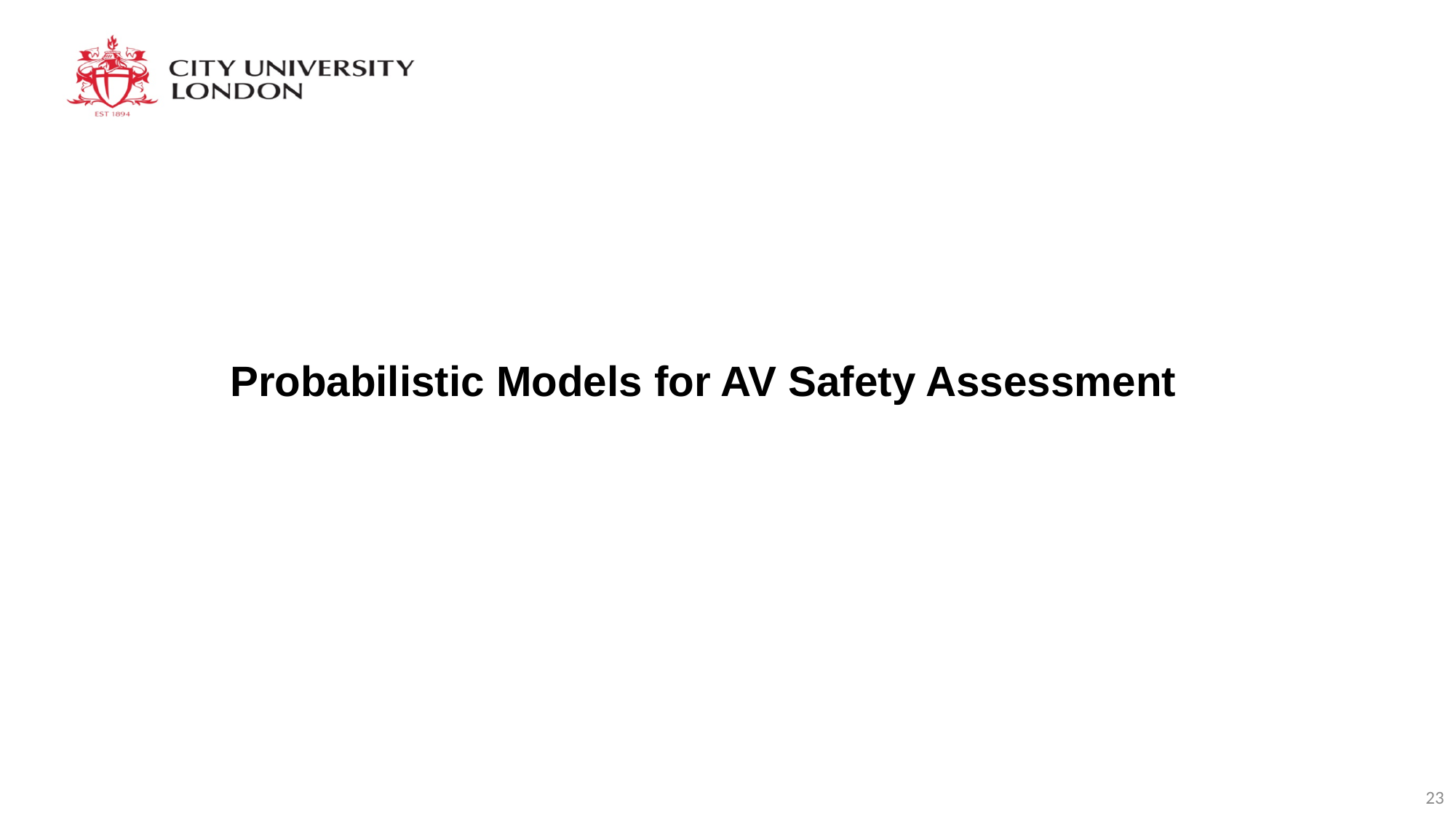

# Probabilistic Models for AV Safety Assessment
23